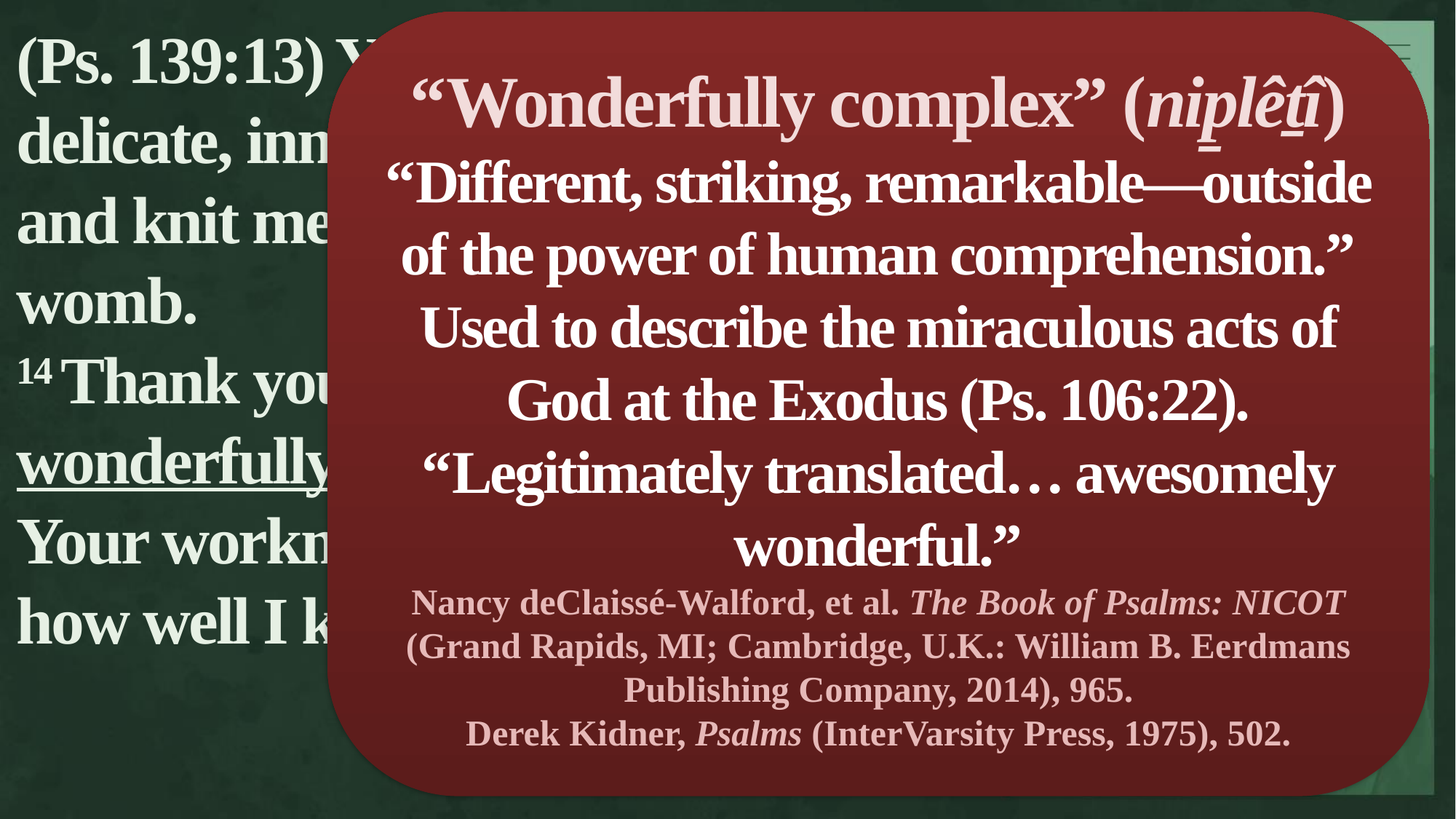

(Ps. 139:13) You made all the delicate, inner parts of my body
and knit me together in my mother’s womb.
14 Thank you for making me so wonderfully complex!
Your workmanship is marvelous—how well I know it.
“Wonderfully complex” (nip̱lêṯî)
“Different, striking, remarkable—outside of the power of human comprehension.”
Used to describe the miraculous acts of God at the Exodus (Ps. 106:22).
“Legitimately translated… awesomely wonderful.”
Nancy deClaissé-Walford, et al. The Book of Psalms: NICOT (Grand Rapids, MI; Cambridge, U.K.: William B. Eerdmans Publishing Company, 2014), 965.
Derek Kidner, Psalms (InterVarsity Press, 1975), 502.